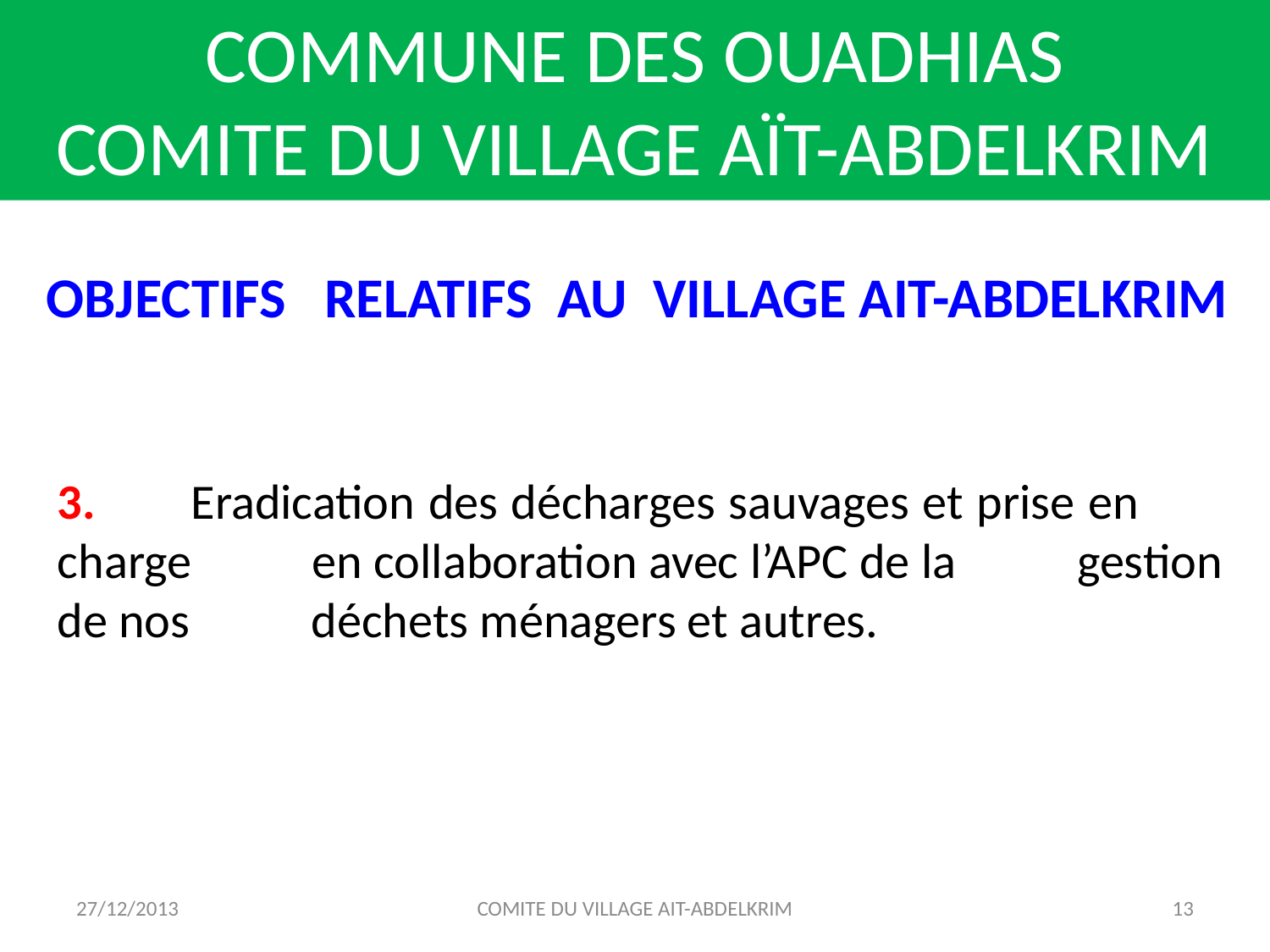

COMMUNE DES OUADHIAS
COMITE DU VILLAGE AÏT-ABDELKRIM
OBJECTIFS   RELATIFS  AU  VILLAGE AIT-ABDELKRIM
3.   	Eradication des décharges sauvages et prise en 	charge 	en collaboration avec l’APC de la 	gestion de nos 	déchets ménagers et autres.
27/12/2013
COMITE DU VILLAGE AIT-ABDELKRIM
13